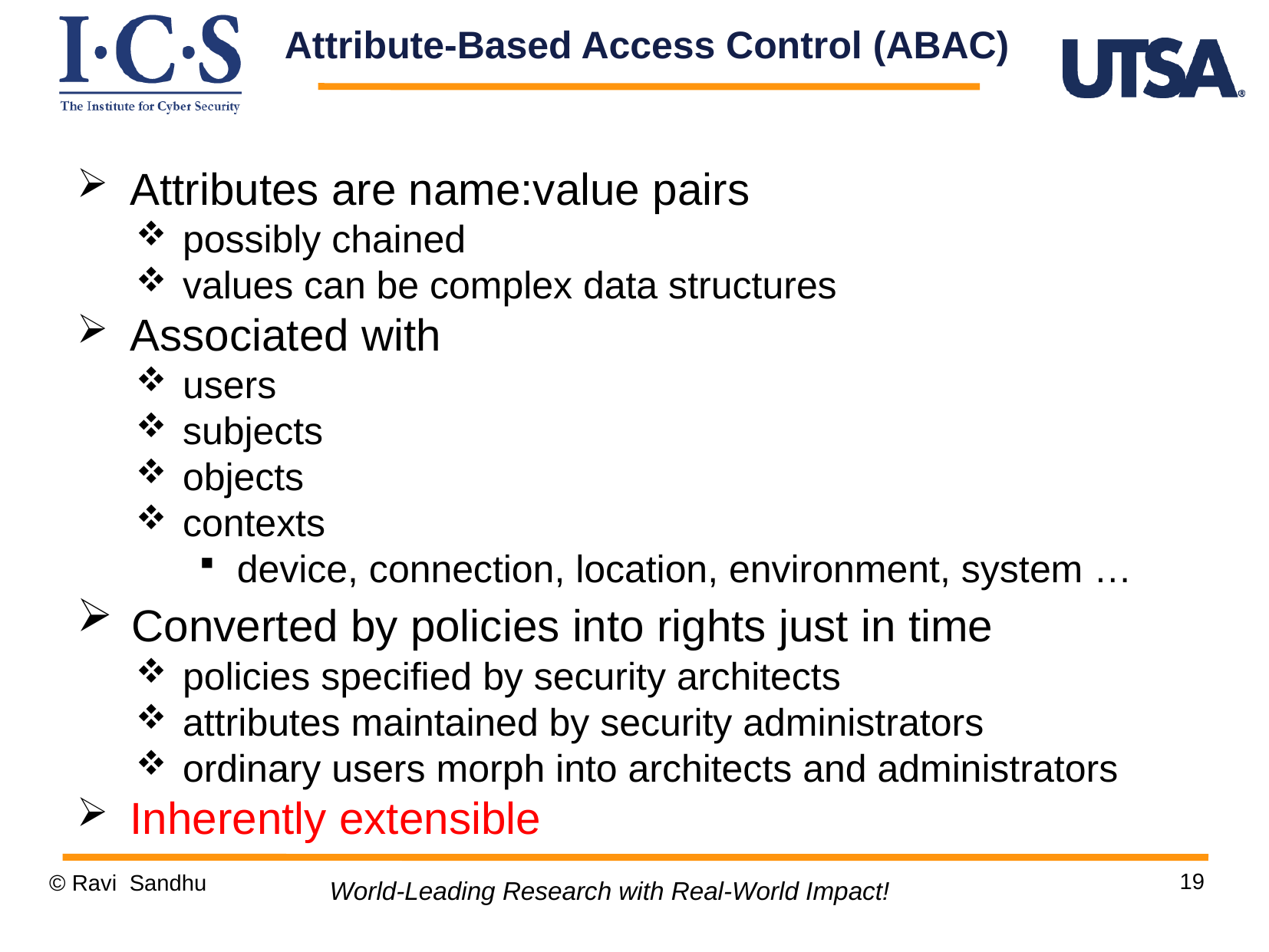

Attribute-Based Access Control (ABAC)
 Attributes are name:value pairs
 possibly chained
 values can be complex data structures
 Associated with
 users
 subjects
 objects
 contexts
 device, connection, location, environment, system …
 Converted by policies into rights just in time
 policies specified by security architects
 attributes maintained by security administrators
 ordinary users morph into architects and administrators
 Inherently extensible

19
© Ravi  Sandhu
World-Leading Research with Real-World Impact!